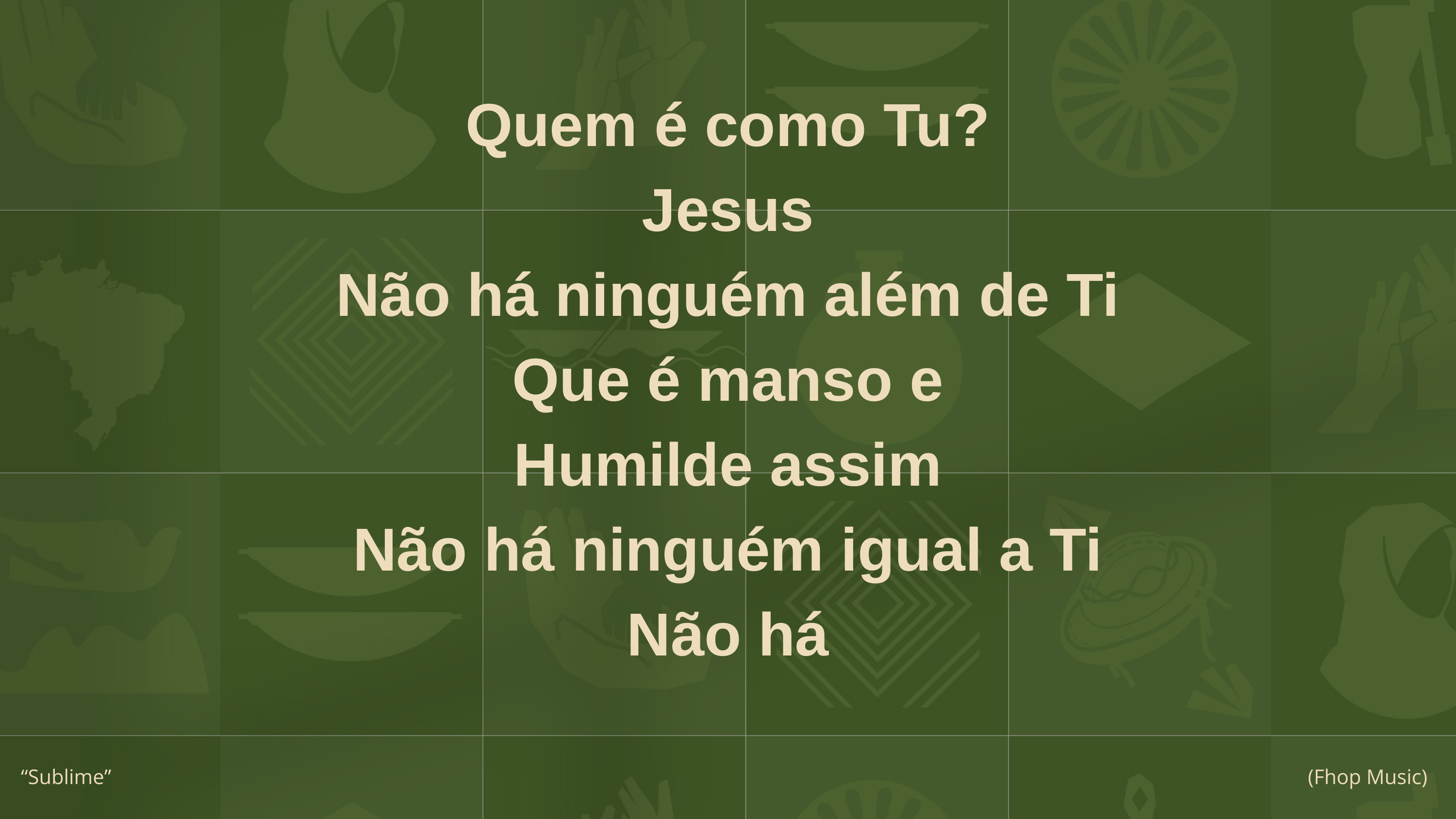

Quem é como Tu?
Jesus
Não há ninguém além de Ti
Que é manso e
Humilde assim
Não há ninguém igual a Ti
Não há
“Sublime”
(Fhop Music)